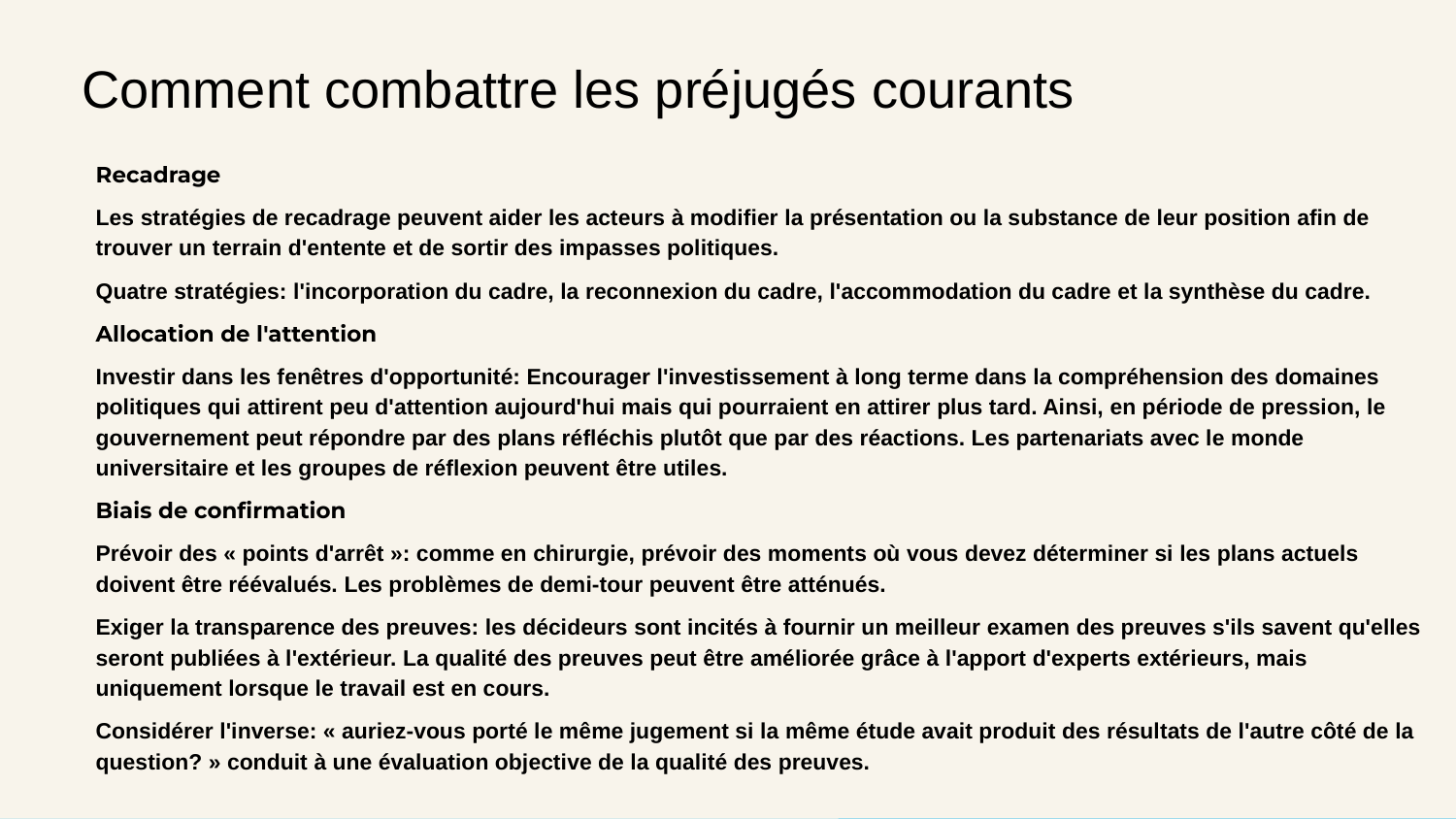

Comment combattre les préjugés courants
Recadrage
Les stratégies de recadrage peuvent aider les acteurs à modifier la présentation ou la substance de leur position afin de trouver un terrain d'entente et de sortir des impasses politiques.
Quatre stratégies: l'incorporation du cadre, la reconnexion du cadre, l'accommodation du cadre et la synthèse du cadre.
Allocation de l'attention
Investir dans les fenêtres d'opportunité: Encourager l'investissement à long terme dans la compréhension des domaines politiques qui attirent peu d'attention aujourd'hui mais qui pourraient en attirer plus tard. Ainsi, en période de pression, le gouvernement peut répondre par des plans réfléchis plutôt que par des réactions. Les partenariats avec le monde universitaire et les groupes de réflexion peuvent être utiles.
Biais de confirmation
Prévoir des « points d'arrêt »: comme en chirurgie, prévoir des moments où vous devez déterminer si les plans actuels doivent être réévalués. Les problèmes de demi-tour peuvent être atténués.
Exiger la transparence des preuves: les décideurs sont incités à fournir un meilleur examen des preuves s'ils savent qu'elles seront publiées à l'extérieur. La qualité des preuves peut être améliorée grâce à l'apport d'experts extérieurs, mais uniquement lorsque le travail est en cours.
Considérer l'inverse: « auriez-vous porté le même jugement si la même étude avait produit des résultats de l'autre côté de la question? » conduit à une évaluation objective de la qualité des preuves.